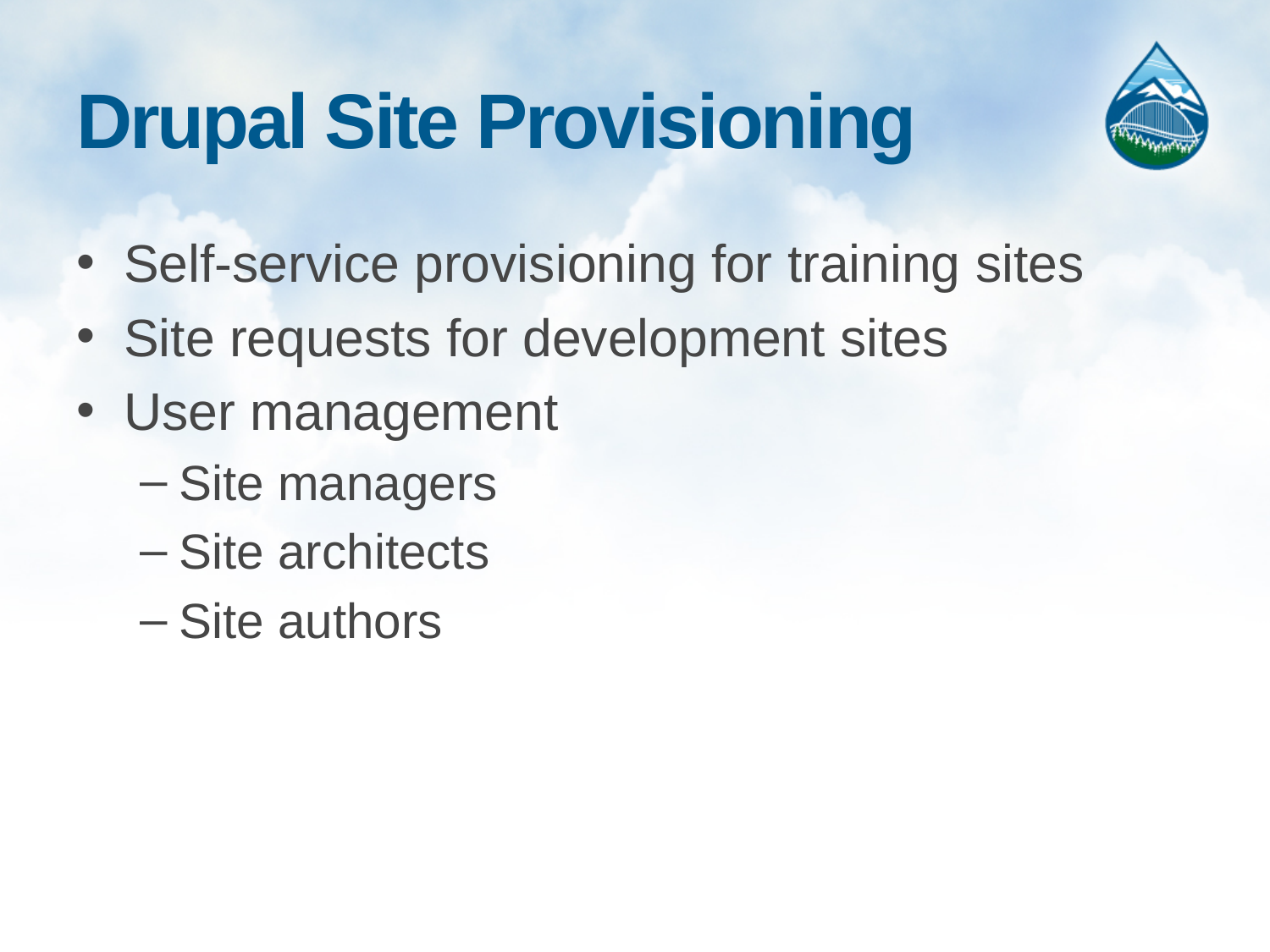

# Drupal Site Provisioning
Self-service provisioning for training sites
Site requests for development sites
User management
Site managers
Site architects
Site authors